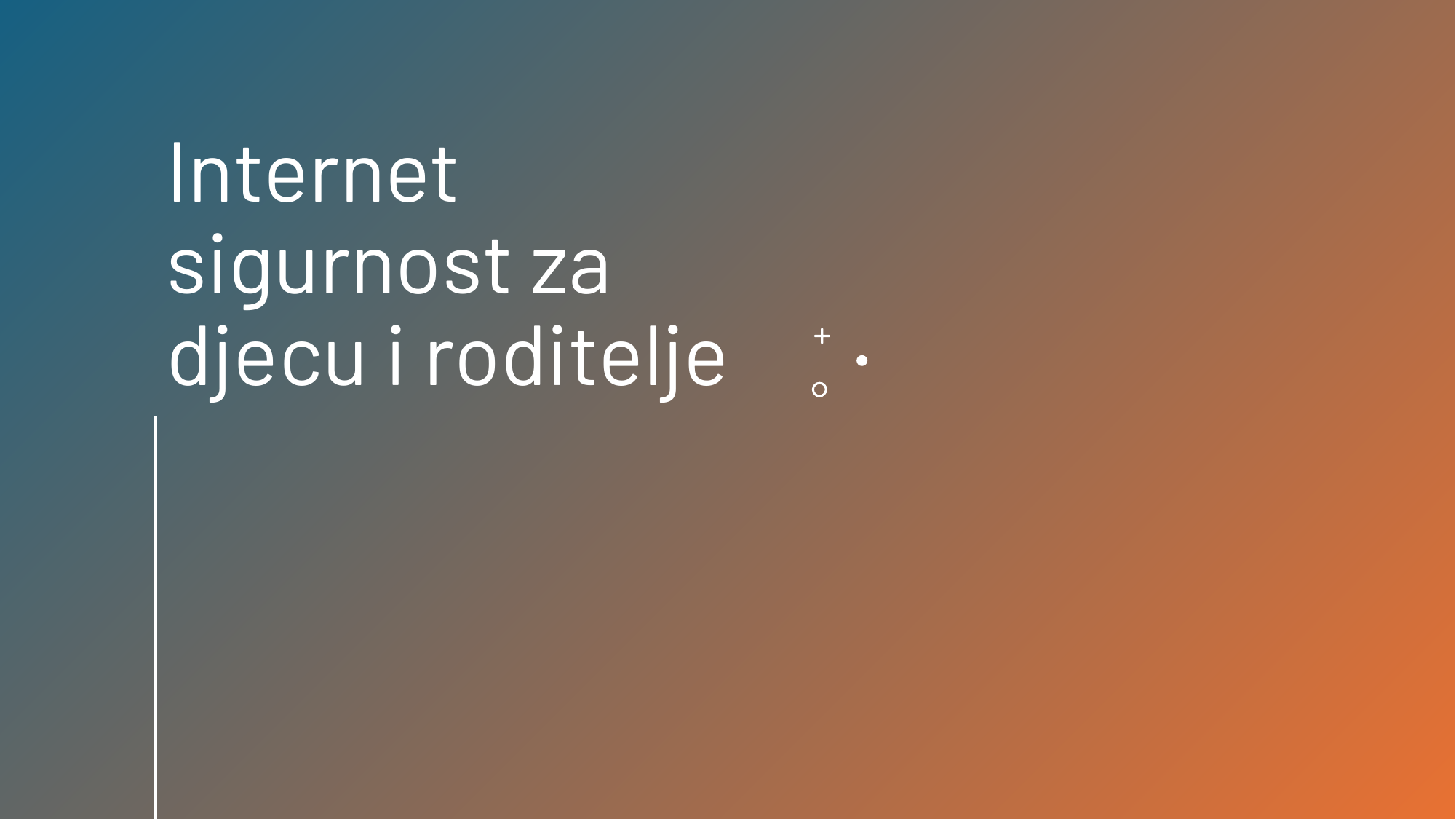

# Internet sigurnost za djecu i roditelje